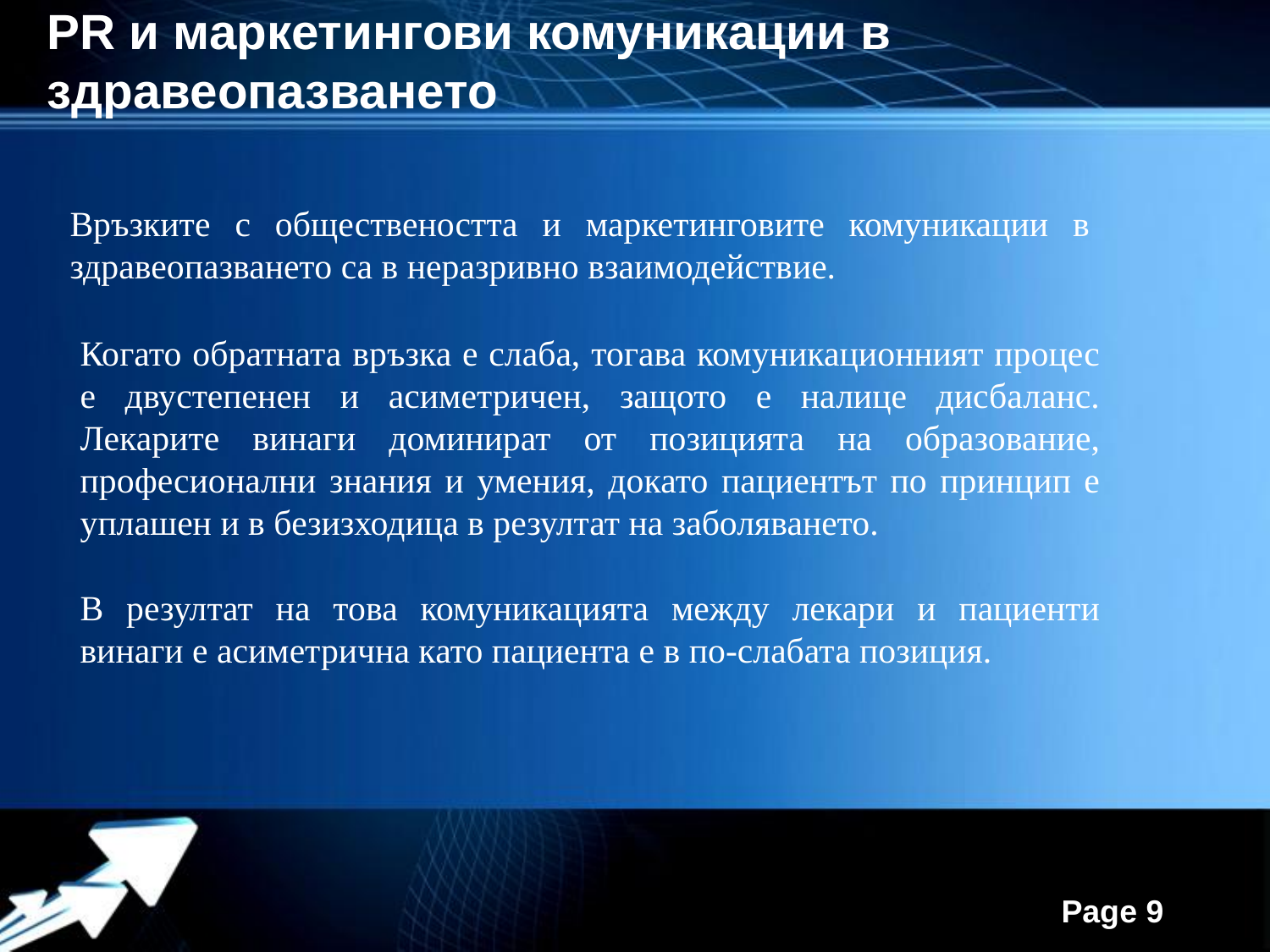

PR и маркетингови комуникации в здравеопазването
Връзките с обществеността и маркетинговите комуникации в здравеопазването са в неразривно взаимодействие.
Когато обратната връзка е слаба, тогава комуникационният процес е двустепенен и асиметричен, защото е налице дисбаланс. Лекарите винаги доминират от позицията на образование, професионални знания и умения, докато пациентът по принцип е уплашен и в безизходица в резултат на заболяването.

В резултат на това комуникацията между лекари и пациенти винаги е асиметрична като пациента е в по-слабата позиция.